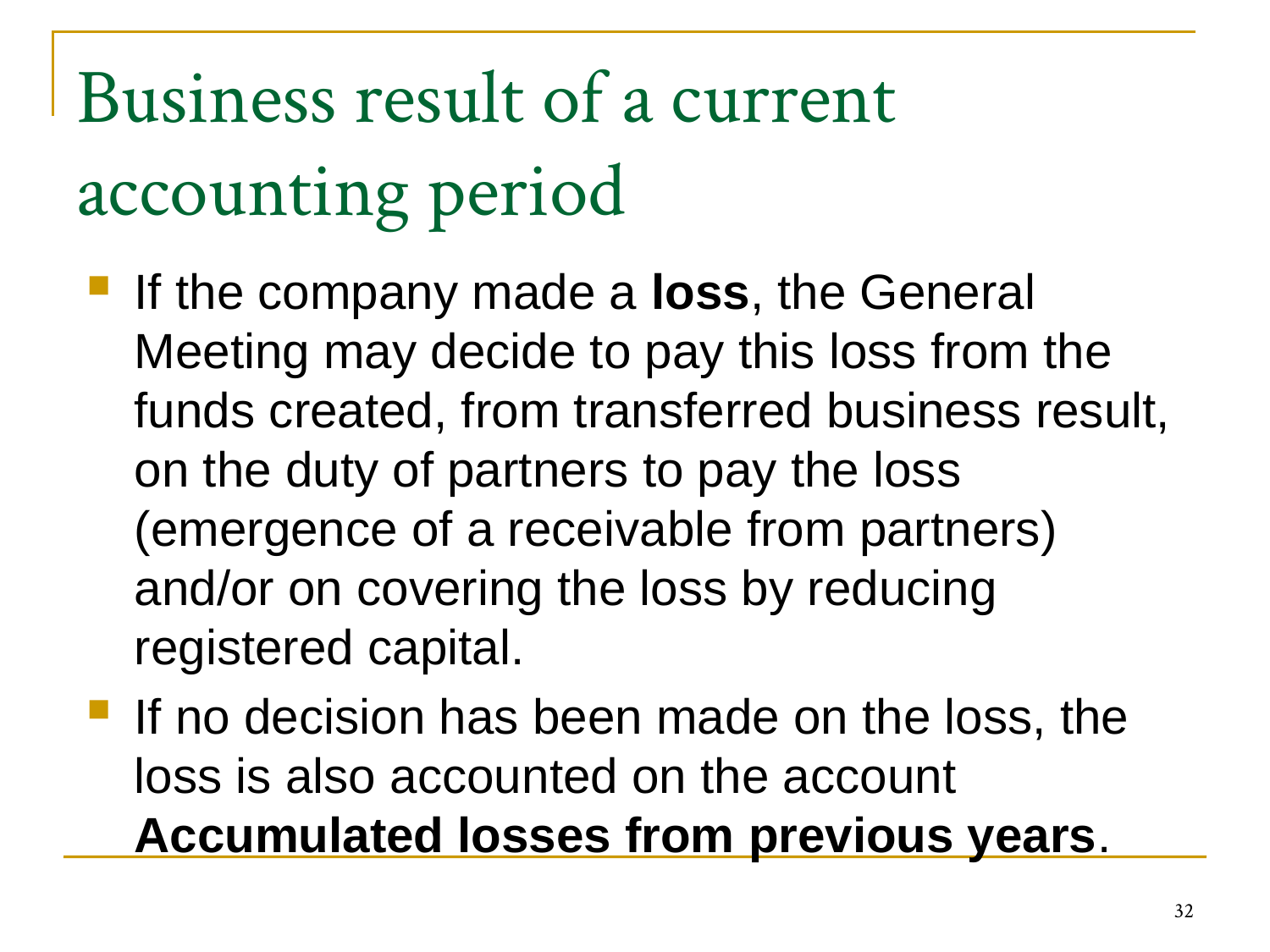

# Business result of a current accounting period
If the company made a loss, the General Meeting may decide to pay this loss from the funds created, from transferred business result, on the duty of partners to pay the loss (emergence of a receivable from partners) and/or on covering the loss by reducing registered capital.
If no decision has been made on the loss, the loss is also accounted on the account Accumulated losses from previous years.

32